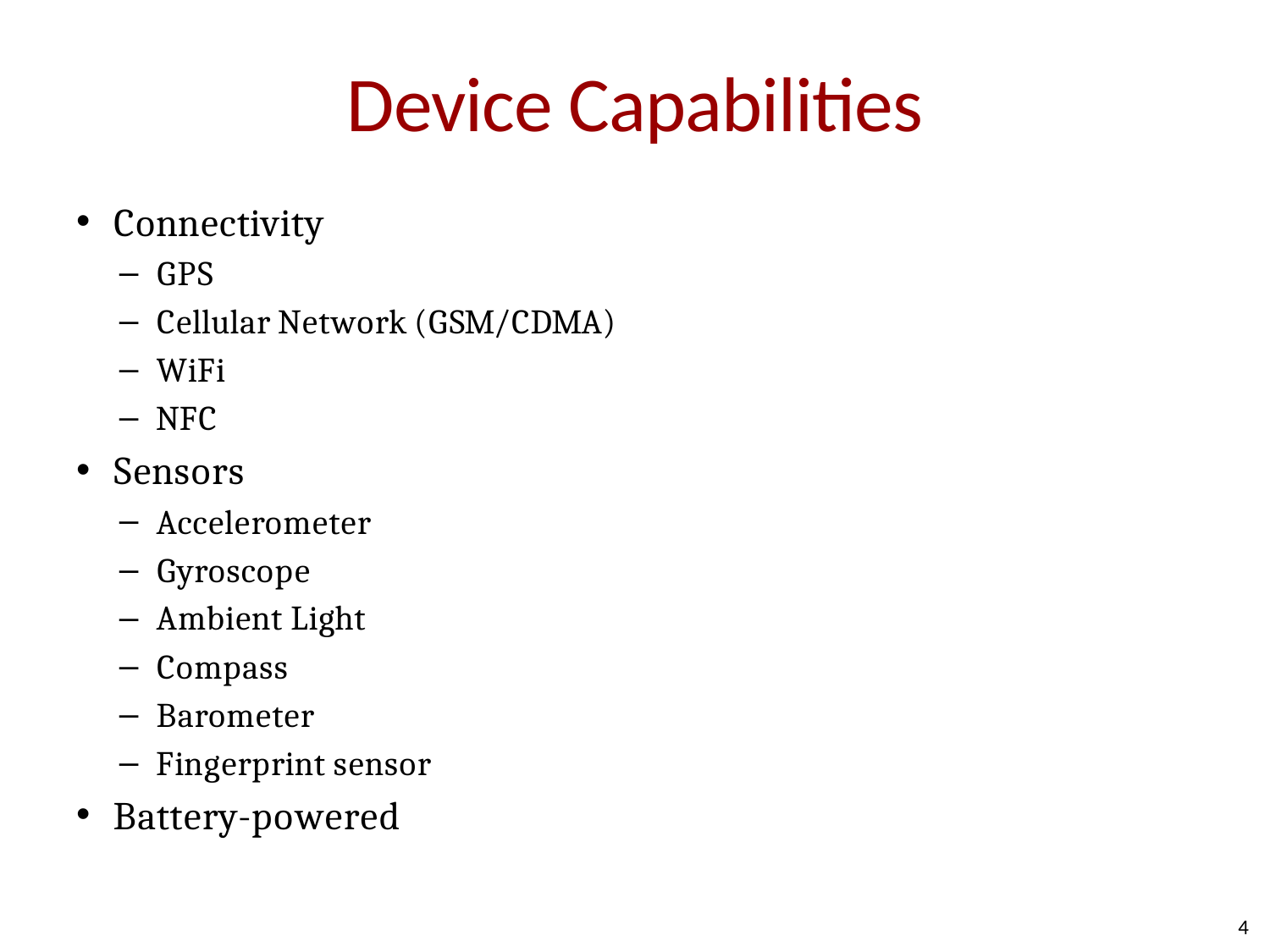

# Device Capabilities
Connectivity
GPS
Cellular Network (GSM/CDMA)
WiFi
NFC
Sensors
Accelerometer
Gyroscope
Ambient Light
Compass
Barometer
Fingerprint sensor
Battery-powered
4